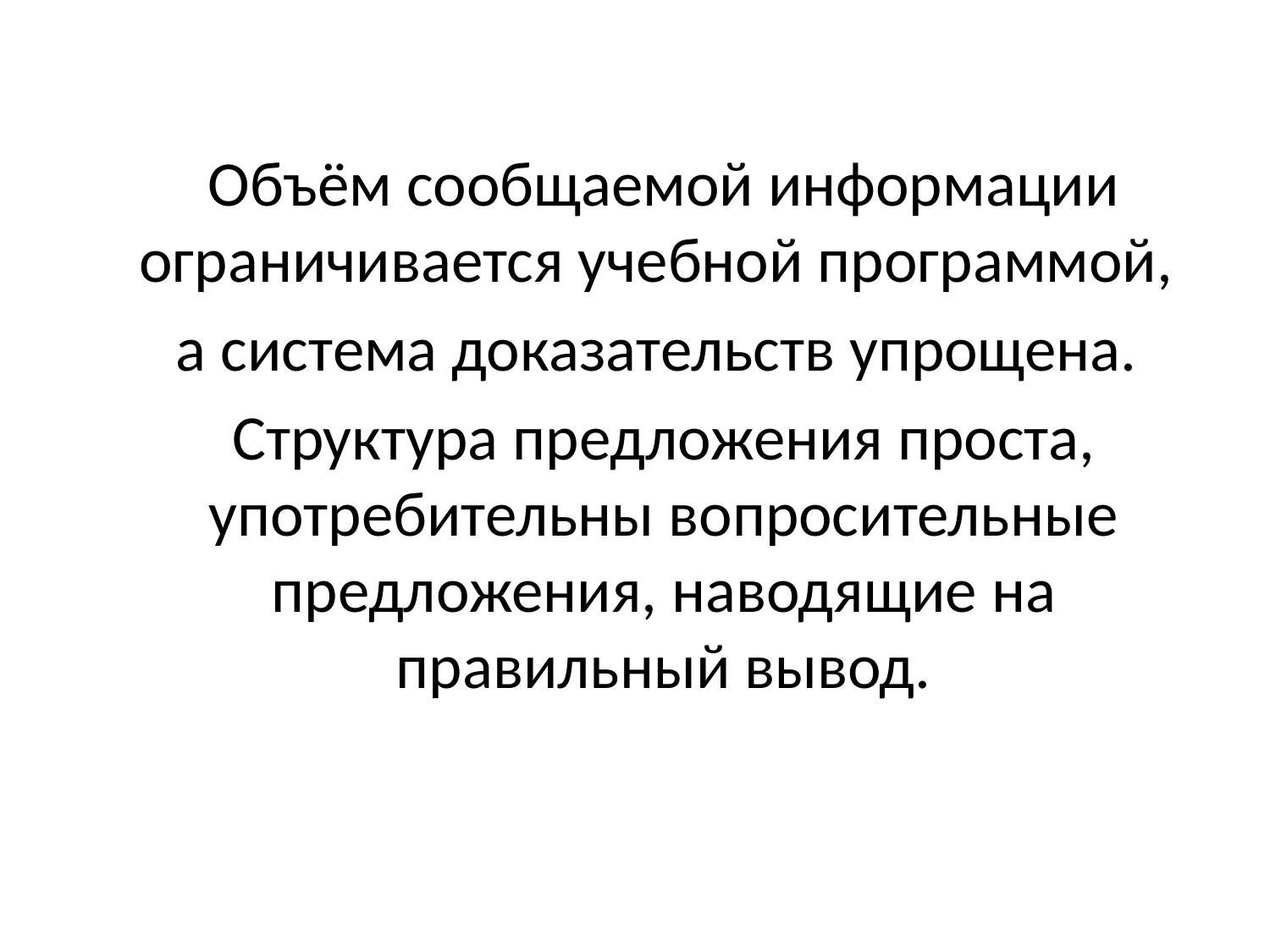

Объём сообщаемой информации ограничивается учебной программой,
	а система доказательств упрощена.
	Структура предложения проста, употребительны вопросительные предложения, наводящие на правильный вывод.